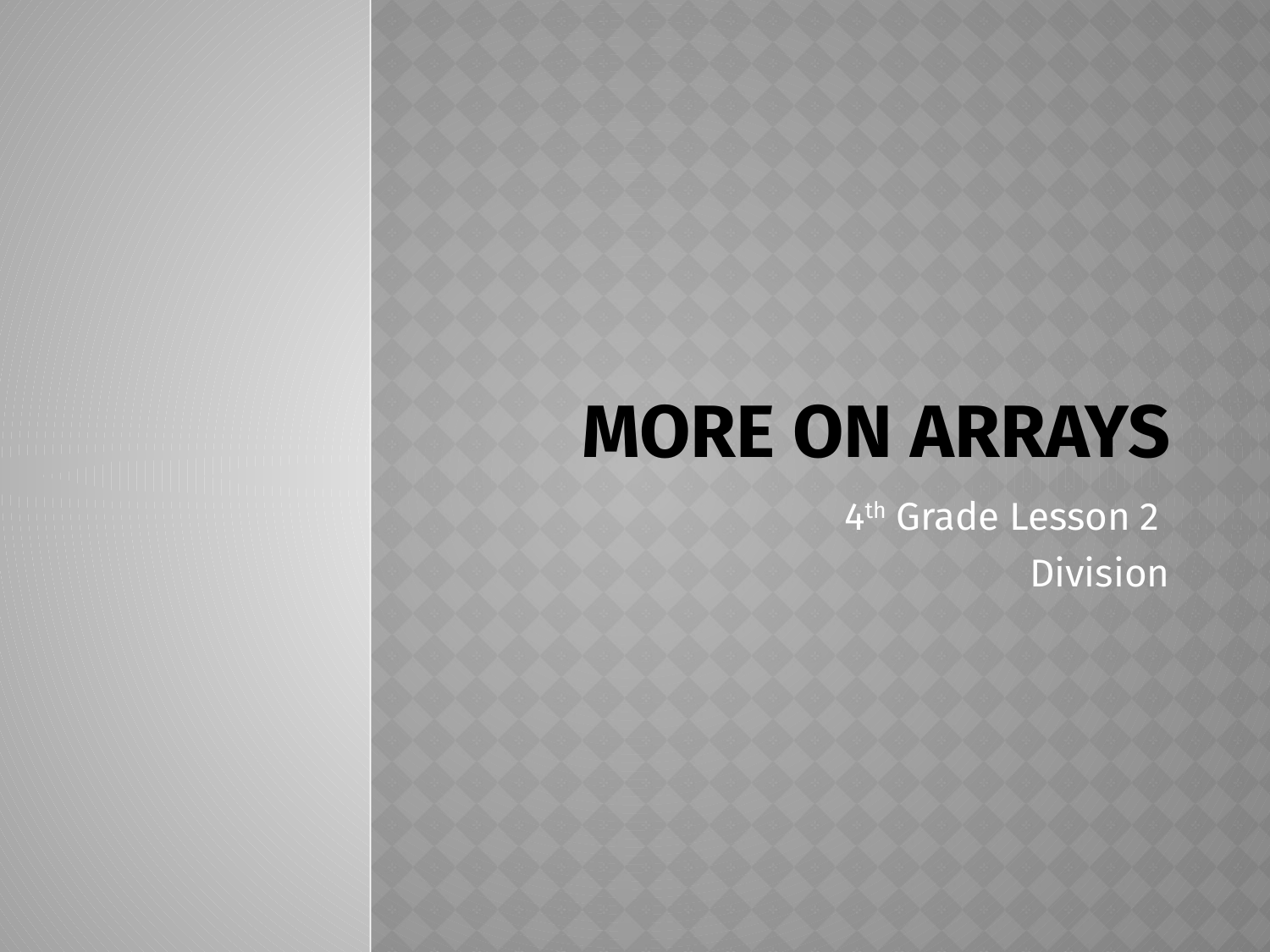

# More on Arrays
4th Grade Lesson 2
Division